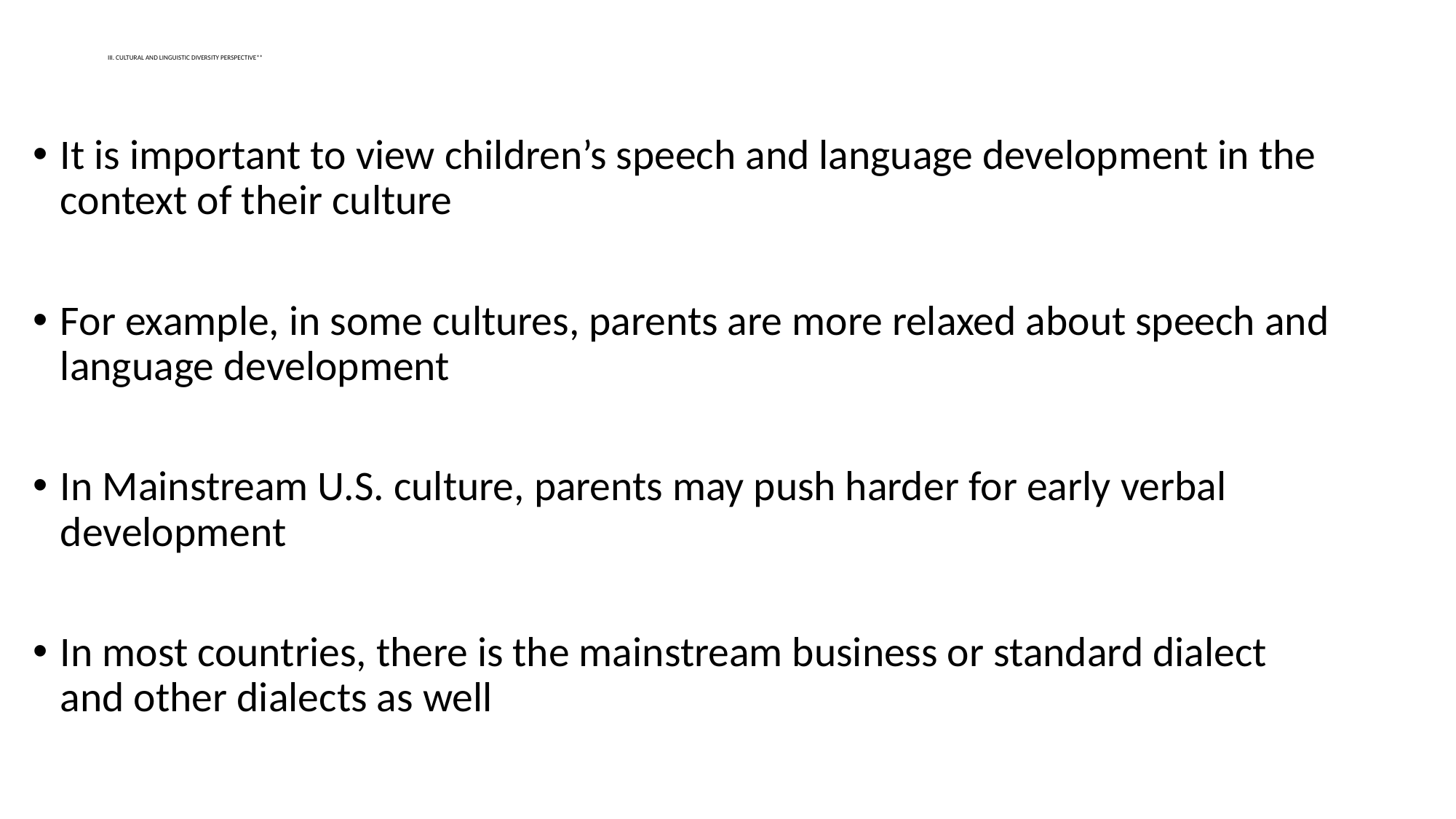

# III. CULTURAL AND LINGUISTIC DIVERSITY PERSPECTIVE**
It is important to view children’s speech and language development in the context of their culture

For example, in some cultures, parents are more relaxed about speech and language development

In Mainstream U.S. culture, parents may push harder for early verbal development

In most countries, there is the mainstream business or standard dialect and other dialects as well